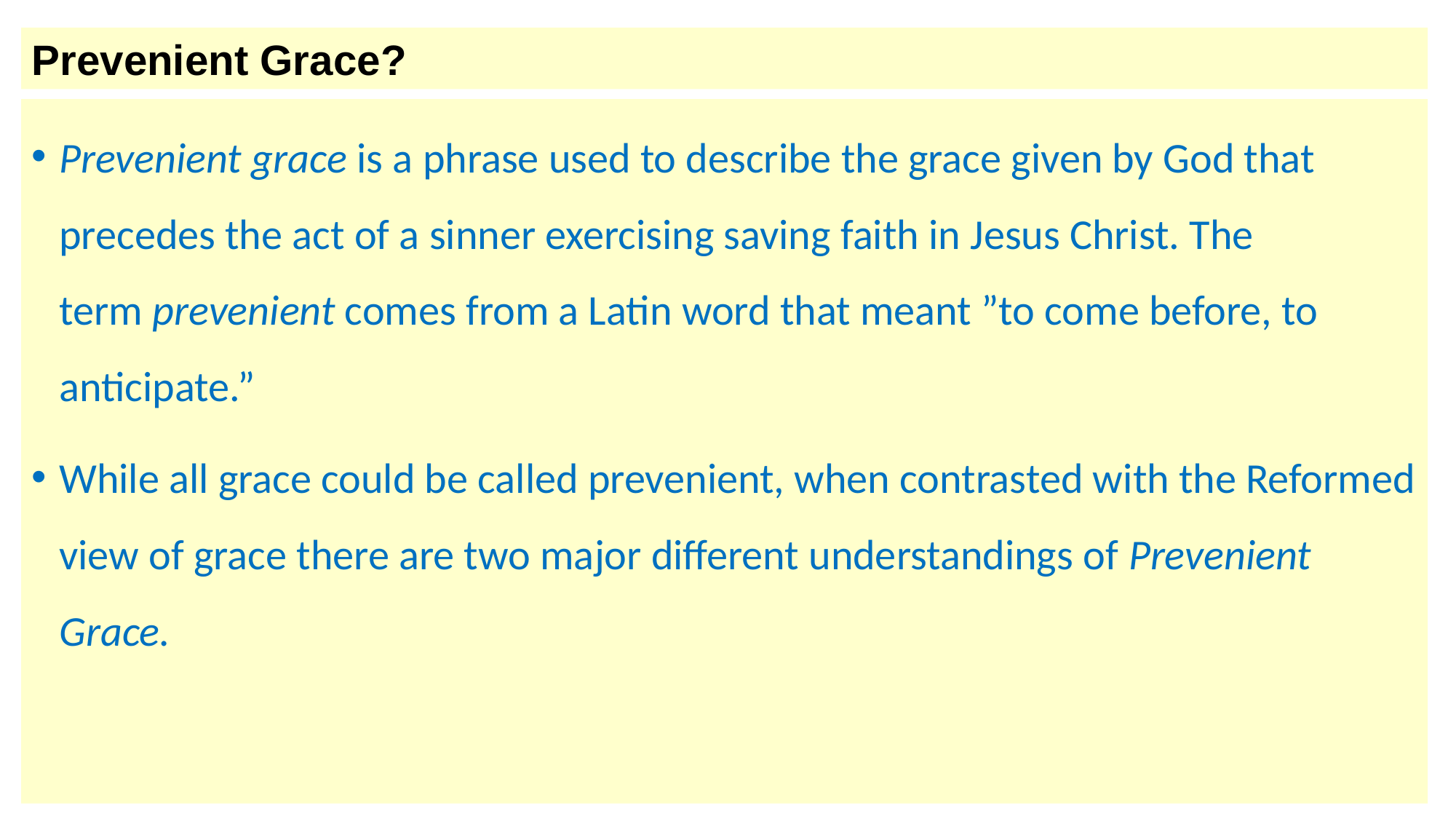

Prevenient Grace?
Prevenient grace is a phrase used to describe the grace given by God that precedes the act of a sinner exercising saving faith in Jesus Christ. The term prevenient comes from a Latin word that meant ”to come before, to anticipate.”
While all grace could be called prevenient, when contrasted with the Reformed view of grace there are two major different understandings of Prevenient Grace.